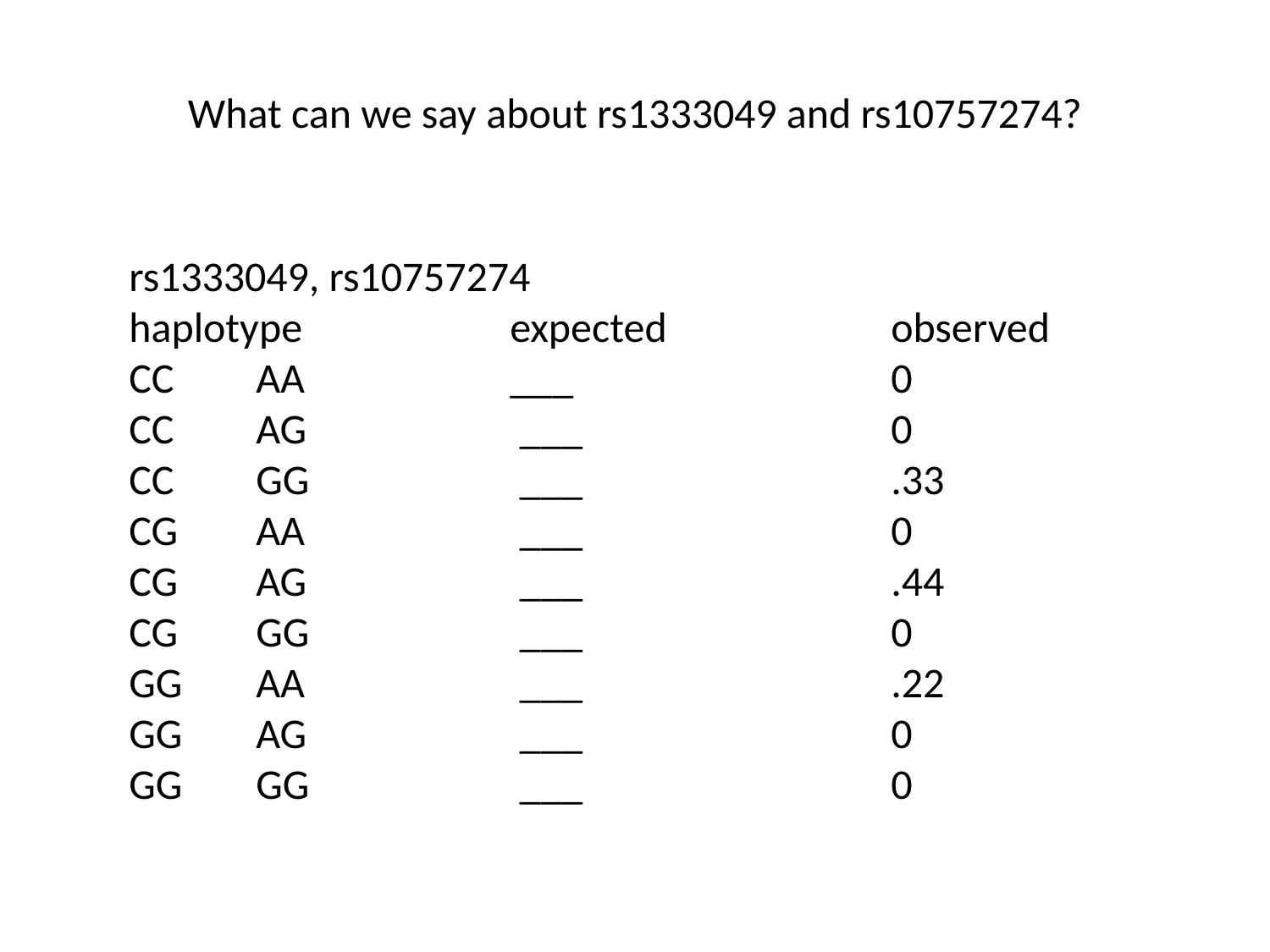

# What can we say about rs1333049 and rs10757274?
rs1333049, rs10757274
haplotype		expected		observed
CC	AA		___			0
CC	AG		 ___ 			0
CC	GG		 ___ 			.33
CG	AA		 ___ 			0
CG	AG		 ___ 			.44
CG	GG		 ___ 			0
GG	AA		 ___ 			.22
GG	AG		 ___ 			0
GG	GG		 ___ 			0